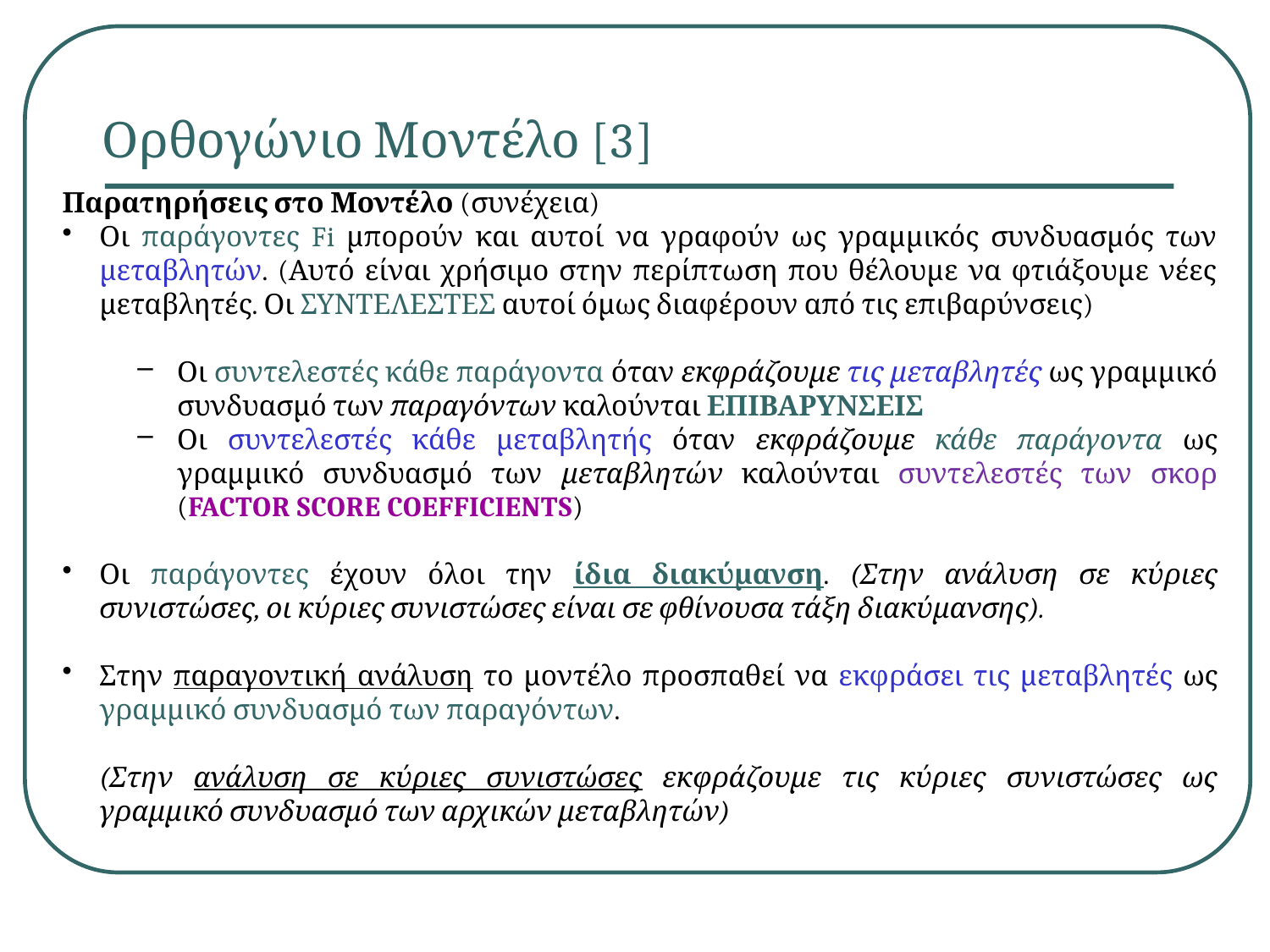

# Ορθογώνιο Μοντέλο [3]
Παρατηρήσεις στο Μοντέλο (συνέχεια)
Οι παράγοντες Fi μπορούν και αυτοί να γραφούν ως γραμμικός συνδυασμός των μεταβλητών. (Αυτό είναι χρήσιμο στην περίπτωση που θέλουμε να φτιάξουμε νέες μεταβλητές. Οι ΣΥΝΤΕΛΕΣΤΕΣ αυτοί όμως διαφέρουν από τις επιβαρύνσεις)

Οι συντελεστές κάθε παράγοντα όταν εκφράζουμε τις μεταβλητές ως γραμμικό συνδυασμό των παραγόντων καλούνται ΕΠΙΒΑΡΥΝΣΕΙΣ
Οι συντελεστές κάθε μεταβλητής όταν εκφράζουμε κάθε παράγοντα ως γραμμικό συνδυασμό των μεταβλητών καλούνται συντελεστές των σκορ (FACTOR SCORE COEFFICIENTS)

Οι παράγοντες έχουν όλοι την ίδια διακύμανση. (Στην ανάλυση σε κύριες συνιστώσες, οι κύριες συνιστώσες είναι σε φθίνουσα τάξη διακύμανσης).

Στην παραγοντική ανάλυση το μοντέλο προσπαθεί να εκφράσει τις μεταβλητές ως γραμμικό συνδυασμό των παραγόντων.

	(Στην ανάλυση σε κύριες συνιστώσες εκφράζουμε τις κύριες συνιστώσες ως γραμμικό συνδυασμό των αρχικών μεταβλητών)